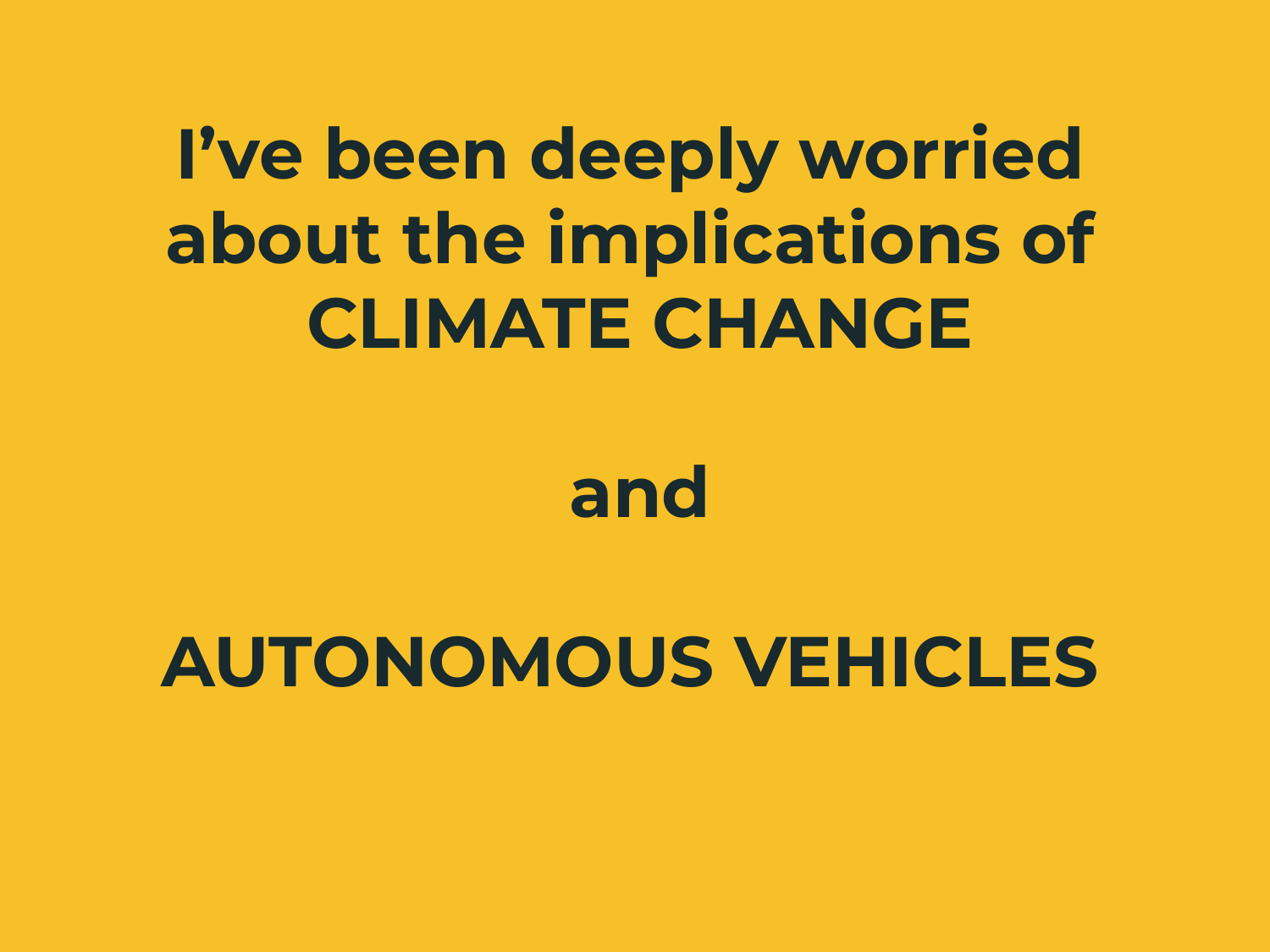

I’ve been deeply worried
about the implications of
CLIMATE CHANGE

and

AUTONOMOUS VEHICLES